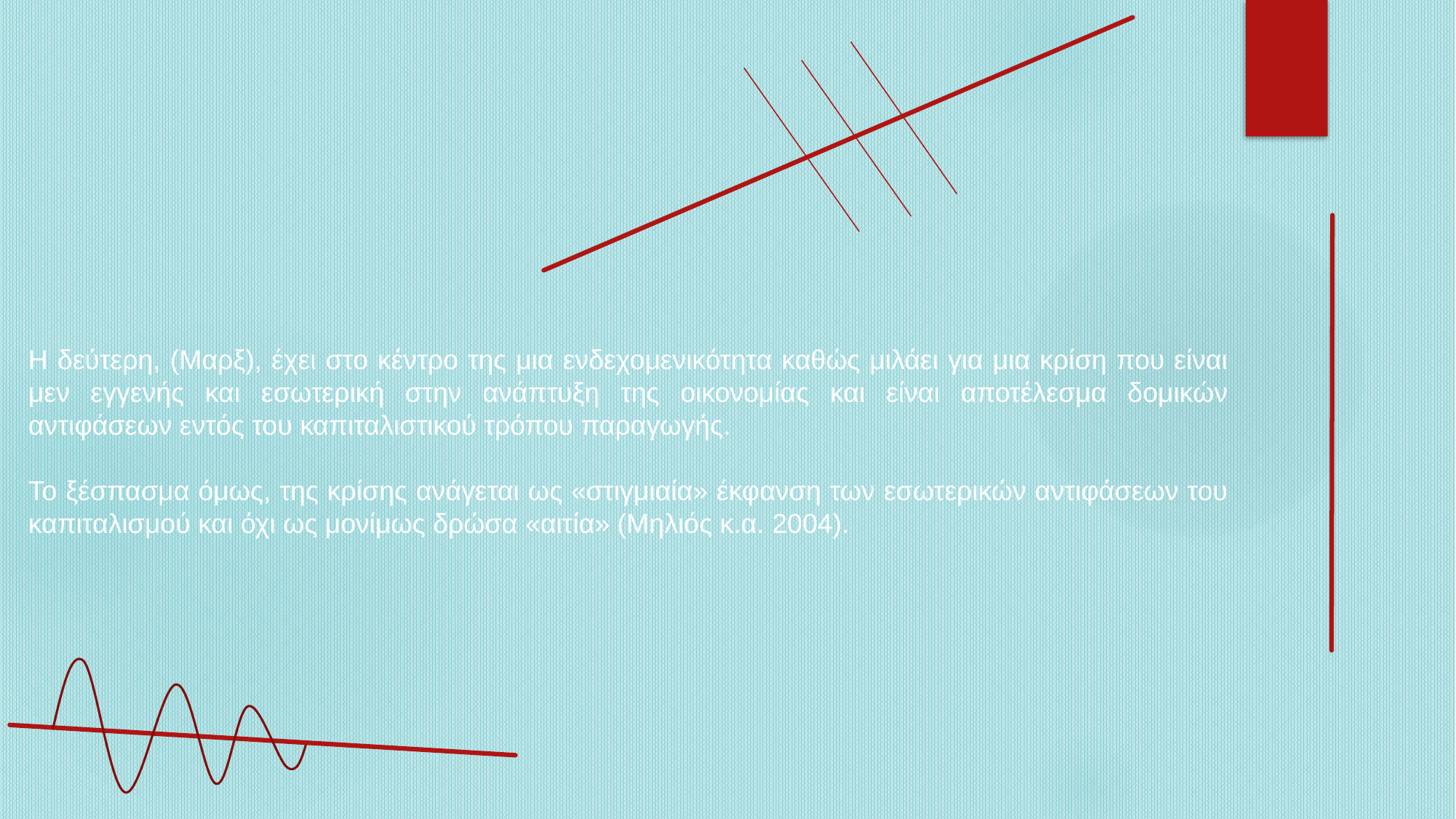

Η δεύτερη, (Μαρξ), έχει στο κέντρο της μια ενδεχομενικότητα καθώς μιλάει για μια κρίση που είναι μεν εγγενής και εσωτερική στην ανάπτυξη της οικονομίας και είναι αποτέλεσμα δομικών αντιφάσεων εντός του καπιταλιστικού τρόπου παραγωγής.

Το ξέσπασμα όμως, της κρίσης ανάγεται ως «στιγμιαία» έκφανση των εσωτερικών αντιφάσεων του καπιταλισμού και όχι ως μονίμως δρώσα «αιτία» (Μηλιός κ.α. 2004).